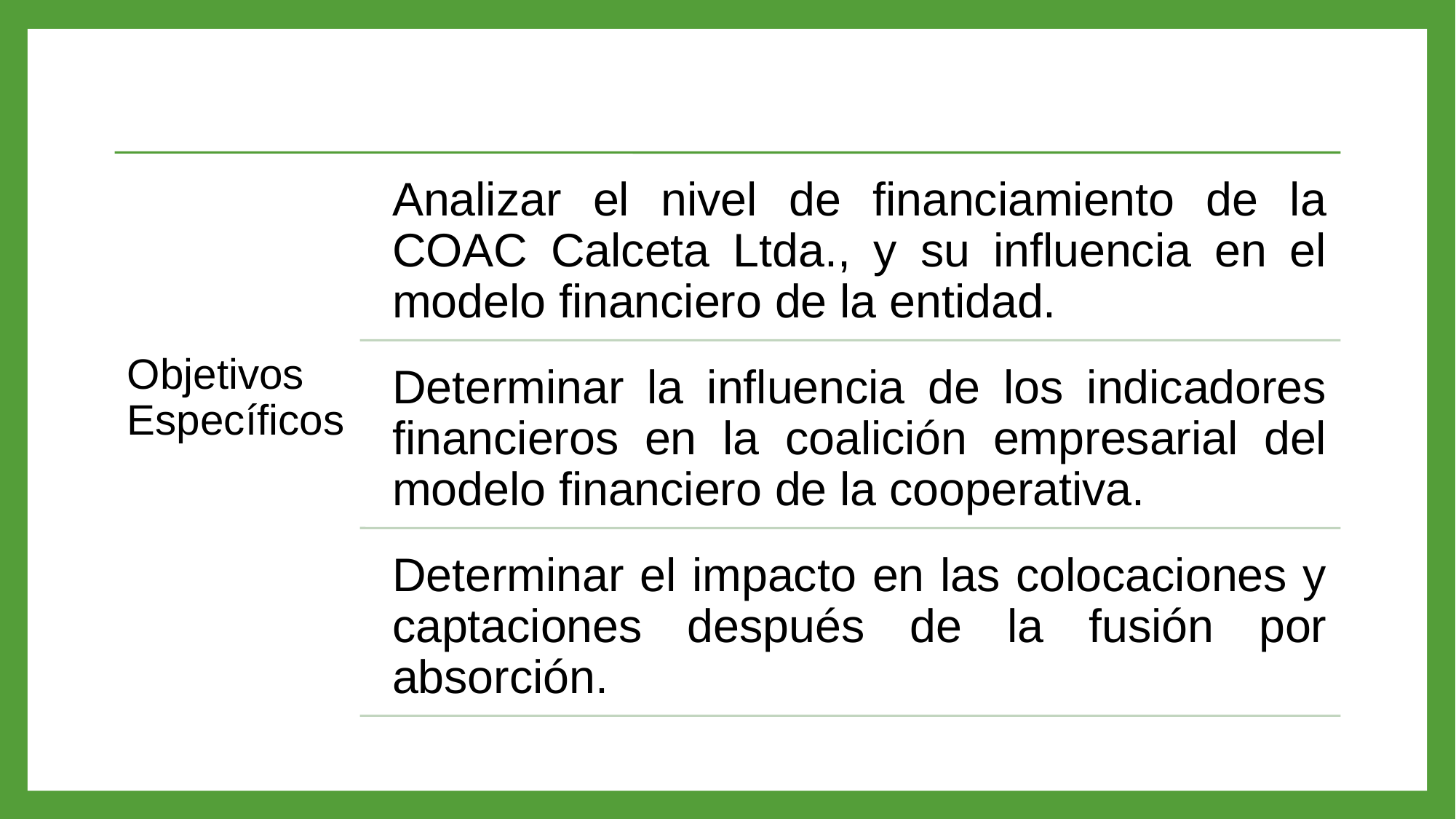

Objetivos Específicos
Analizar el nivel de financiamiento de la COAC Calceta Ltda., y su influencia en el modelo financiero de la entidad.
Determinar la influencia de los indicadores financieros en la coalición empresarial del modelo financiero de la cooperativa.
Determinar el impacto en las colocaciones y captaciones después de la fusión por absorción.